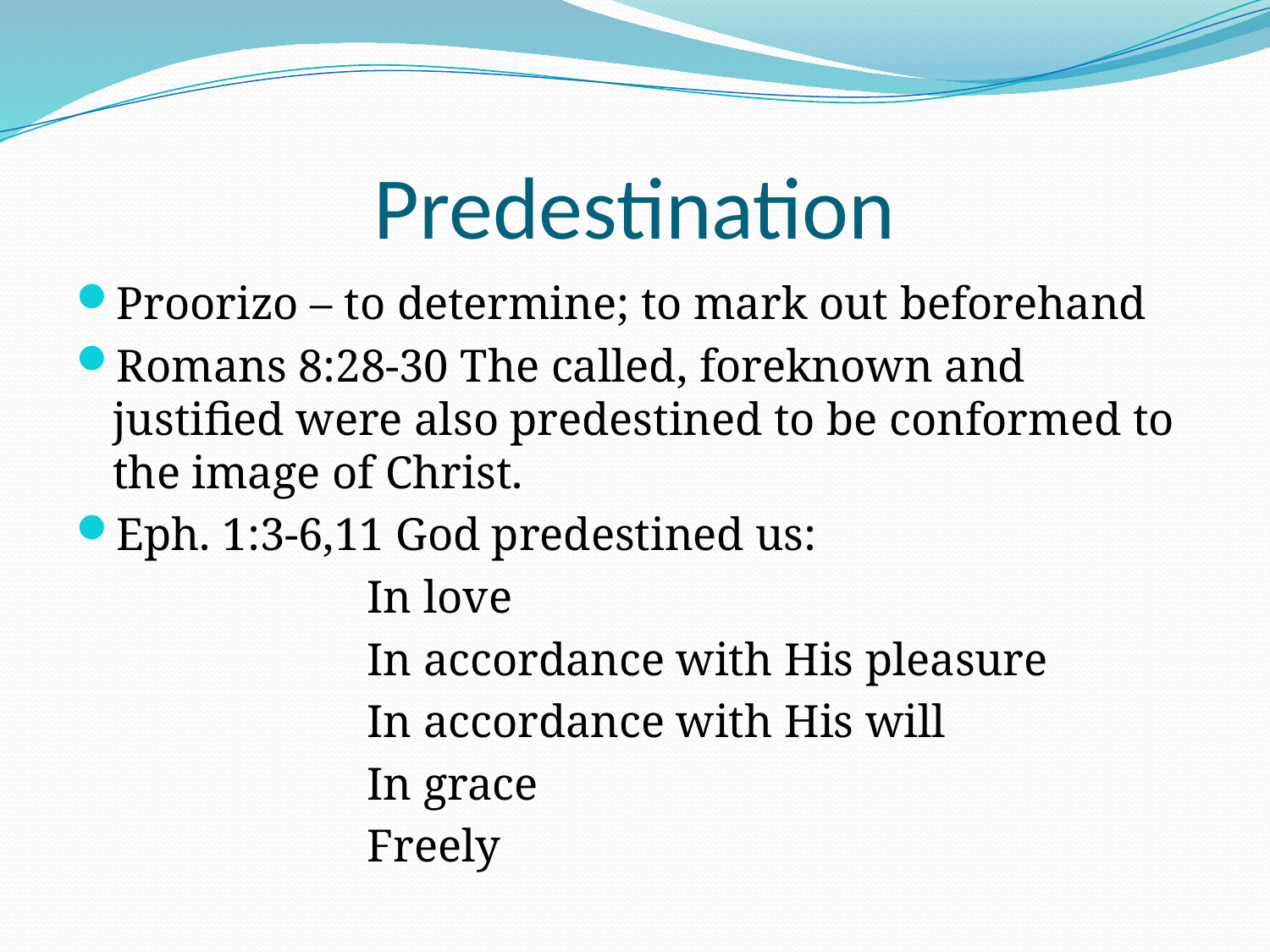

# Predestination
Proorizo – to determine; to mark out beforehand
Romans 8:28-30 The called, foreknown and justified were also predestined to be conformed to the image of Christ.
Eph. 1:3-6,11 God predestined us:
                         In love
                         In accordance with His pleasure
                         In accordance with His will
                         In grace
                         Freely